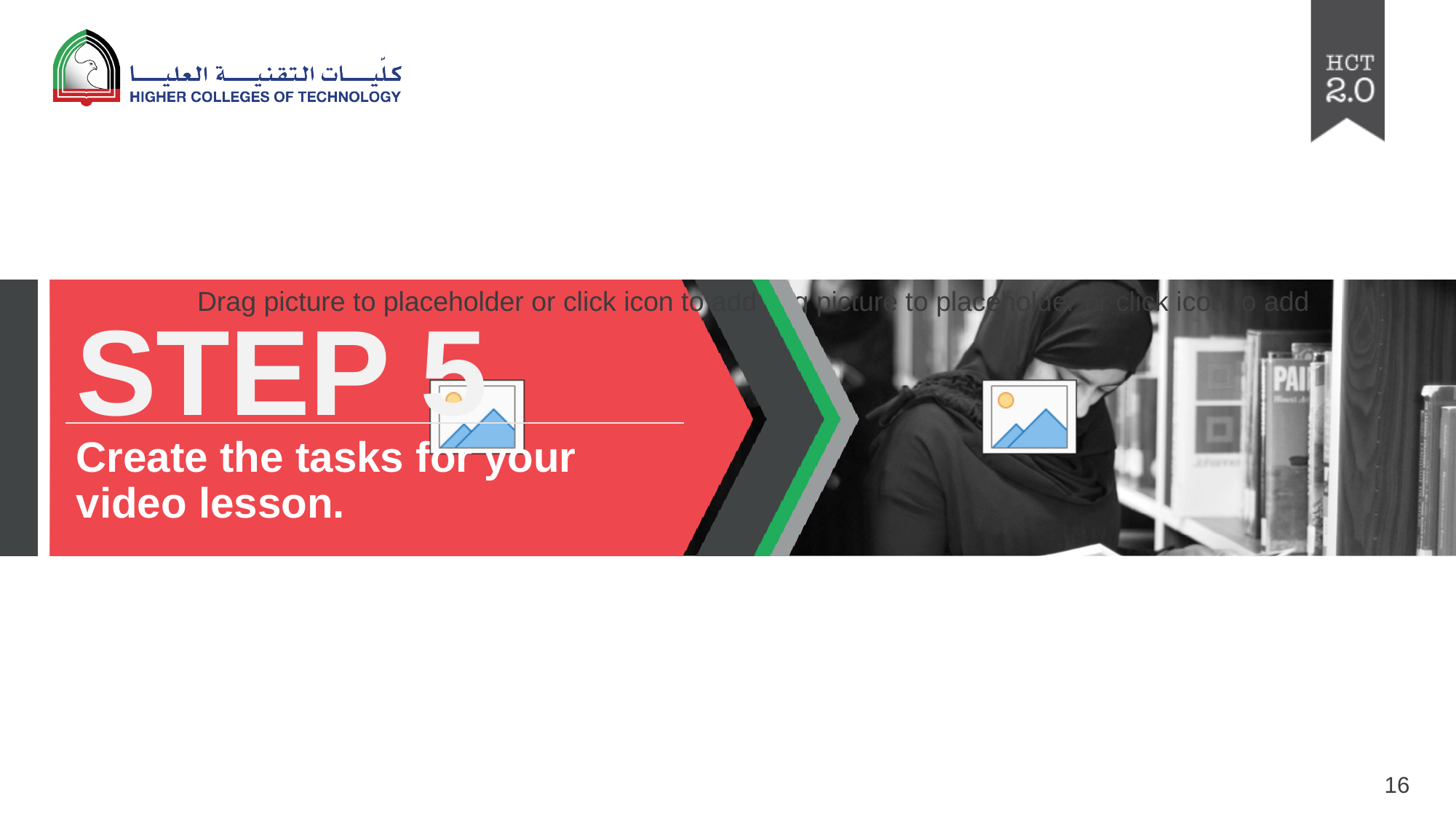

# STEP 5
Create the tasks for your video lesson.
16